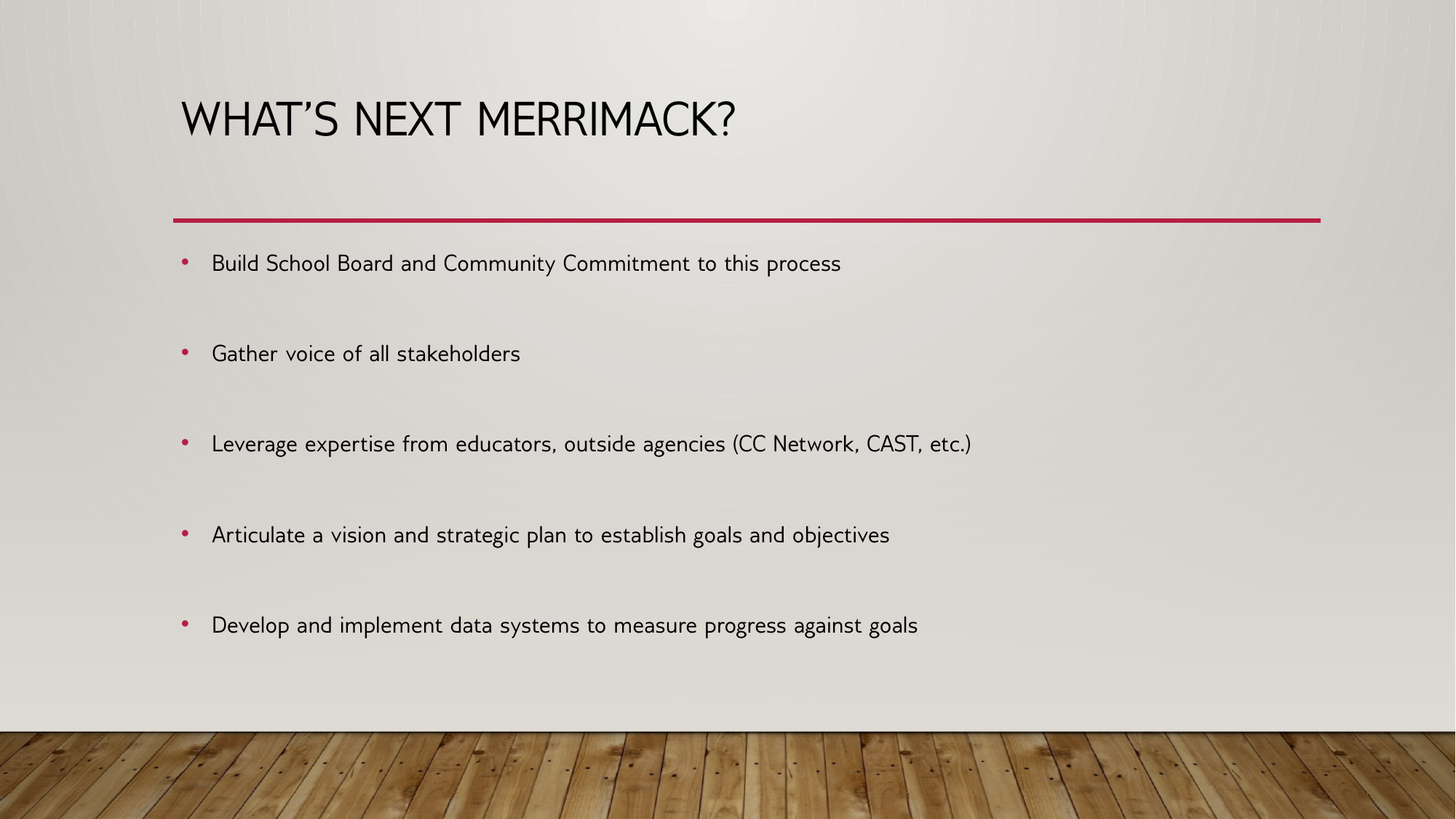

# What’s next Merrimack?
Build School Board and Community Commitment to this process

Gather voice of all stakeholders

Leverage expertise from educators, outside agencies (CC Network, CAST, etc.)

Articulate a vision and strategic plan to establish goals and objectives

Develop and implement data systems to measure progress against goals